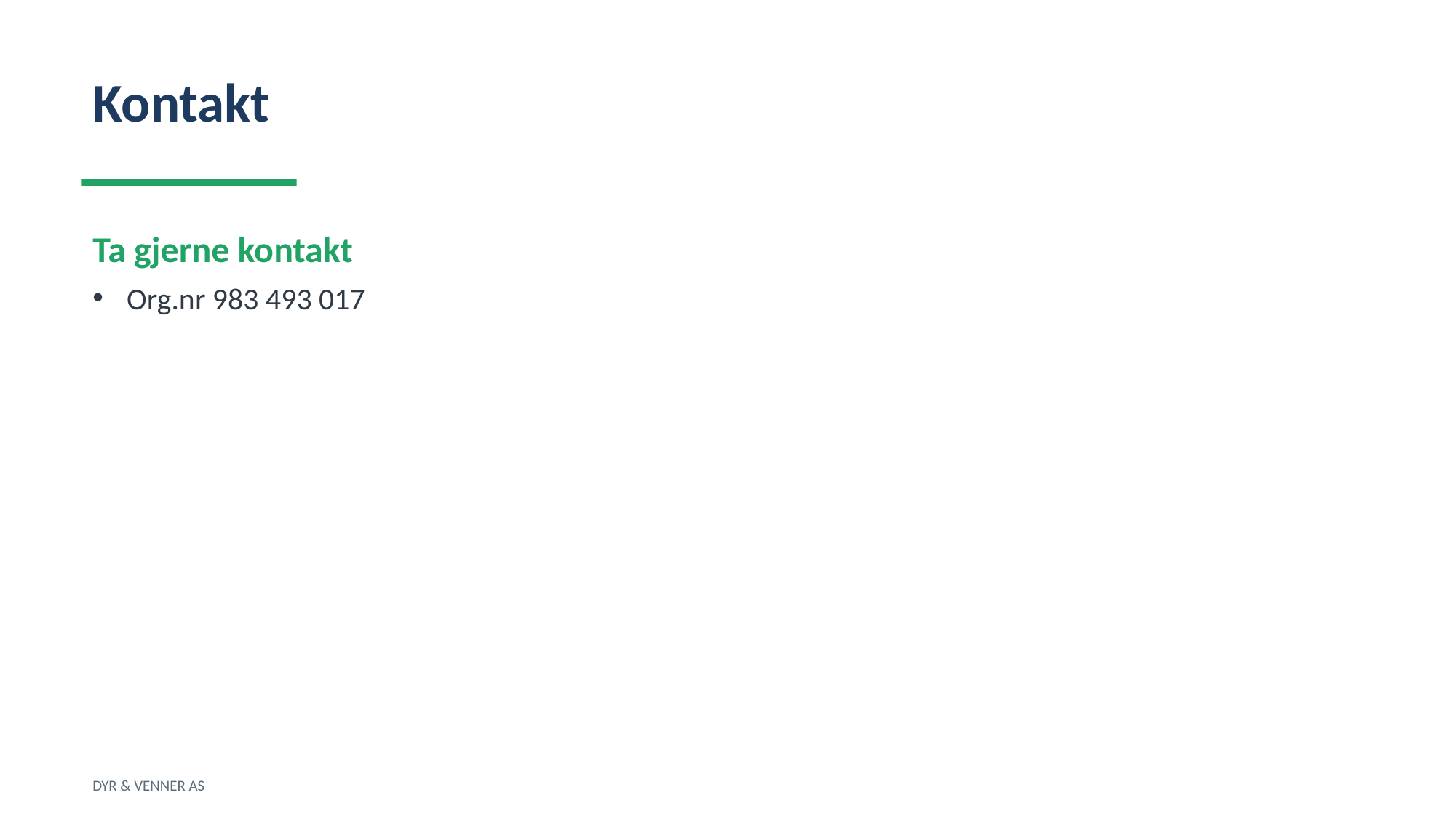

Kontakt

Ta gjerne kontakt
Org.nr 983 493 017
DYR & VENNER AS